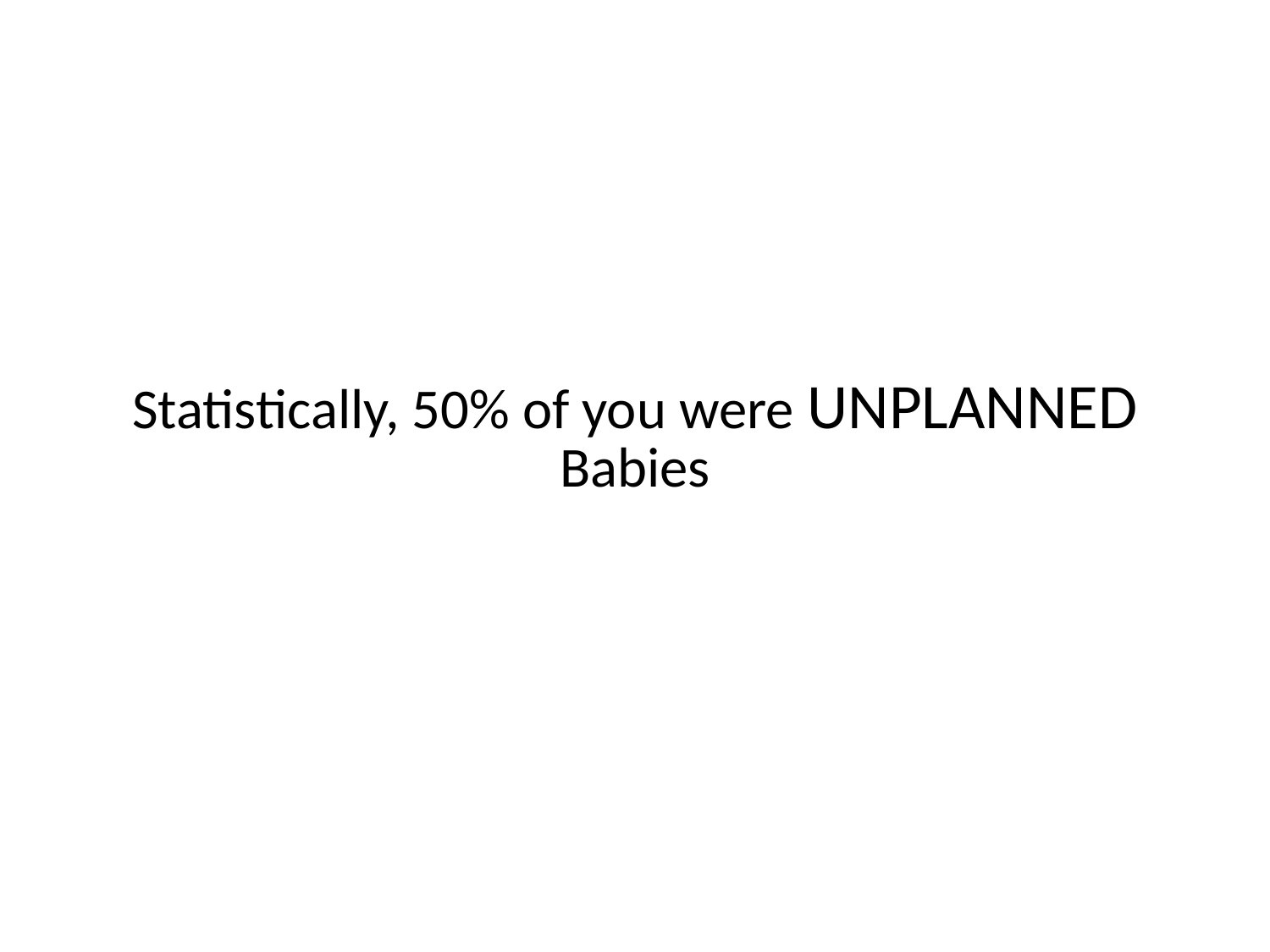

# Statistically, 50% of you were UNPLANNED Babies